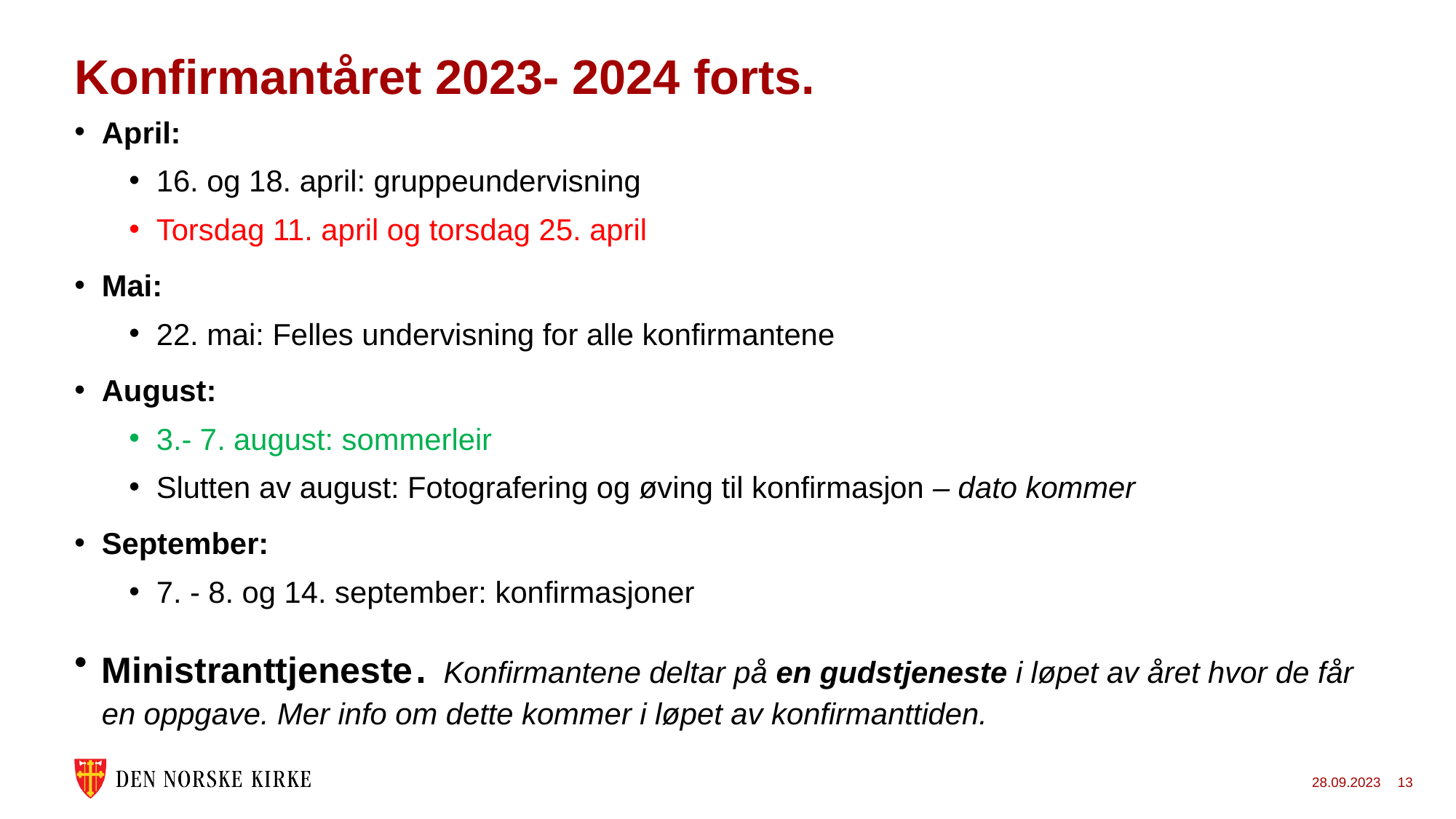

# Konfirmantåret 2023- 2024 forts.
April:
16. og 18. april: gruppeundervisning
Torsdag 11. april og torsdag 25. april
Mai:
22. mai: Felles undervisning for alle konfirmantene
August:
3.- 7. august: sommerleir
Slutten av august: Fotografering og øving til konfirmasjon – dato kommer
September:
7. - 8. og 14. september: konfirmasjoner
Ministranttjeneste. Konfirmantene deltar på en gudstjeneste i løpet av året hvor de får en oppgave. Mer info om dette kommer i løpet av konfirmanttiden.

28.09.2023
13